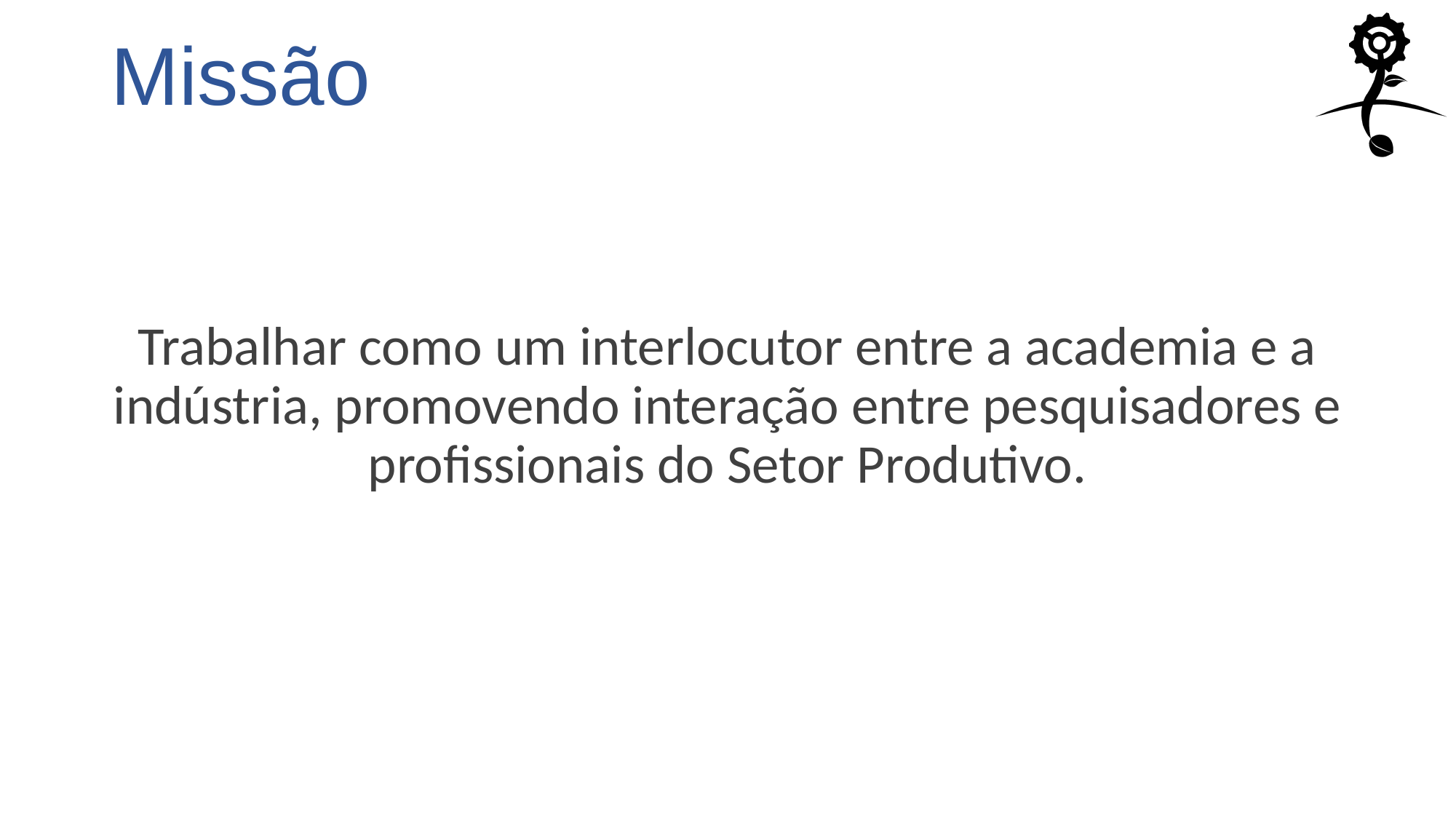

# Missão

Trabalhar como um interlocutor entre a academia e a indústria, promovendo interação entre pesquisadores e profissionais do Setor Produtivo.